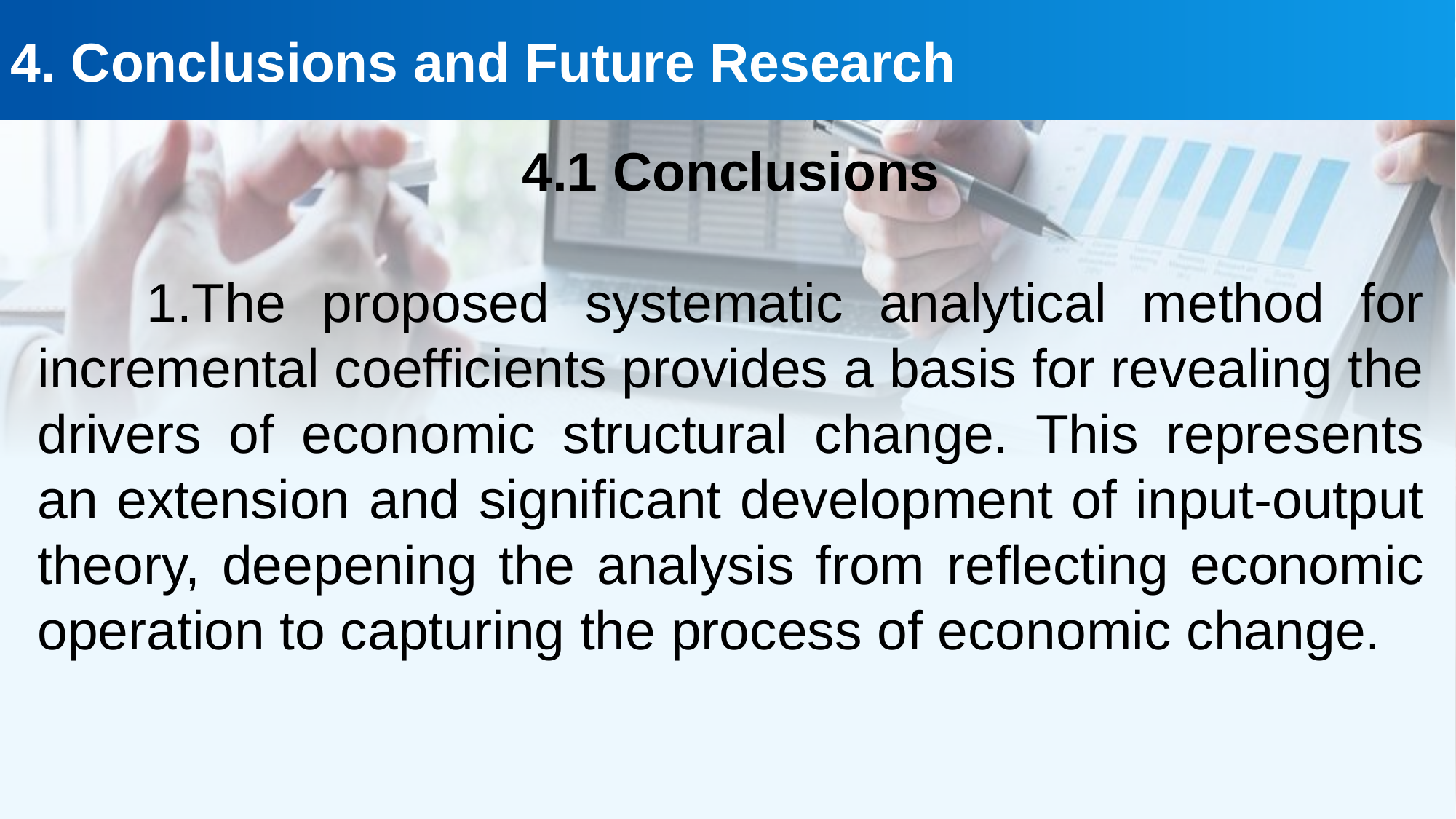

4. Conclusions and Future Research
4.1 Conclusions

1.The proposed systematic analytical method for incremental coefficients provides a basis for revealing the drivers of economic structural change. This represents an extension and significant development of input-output theory, deepening the analysis from reflecting economic operation to capturing the process of economic change.